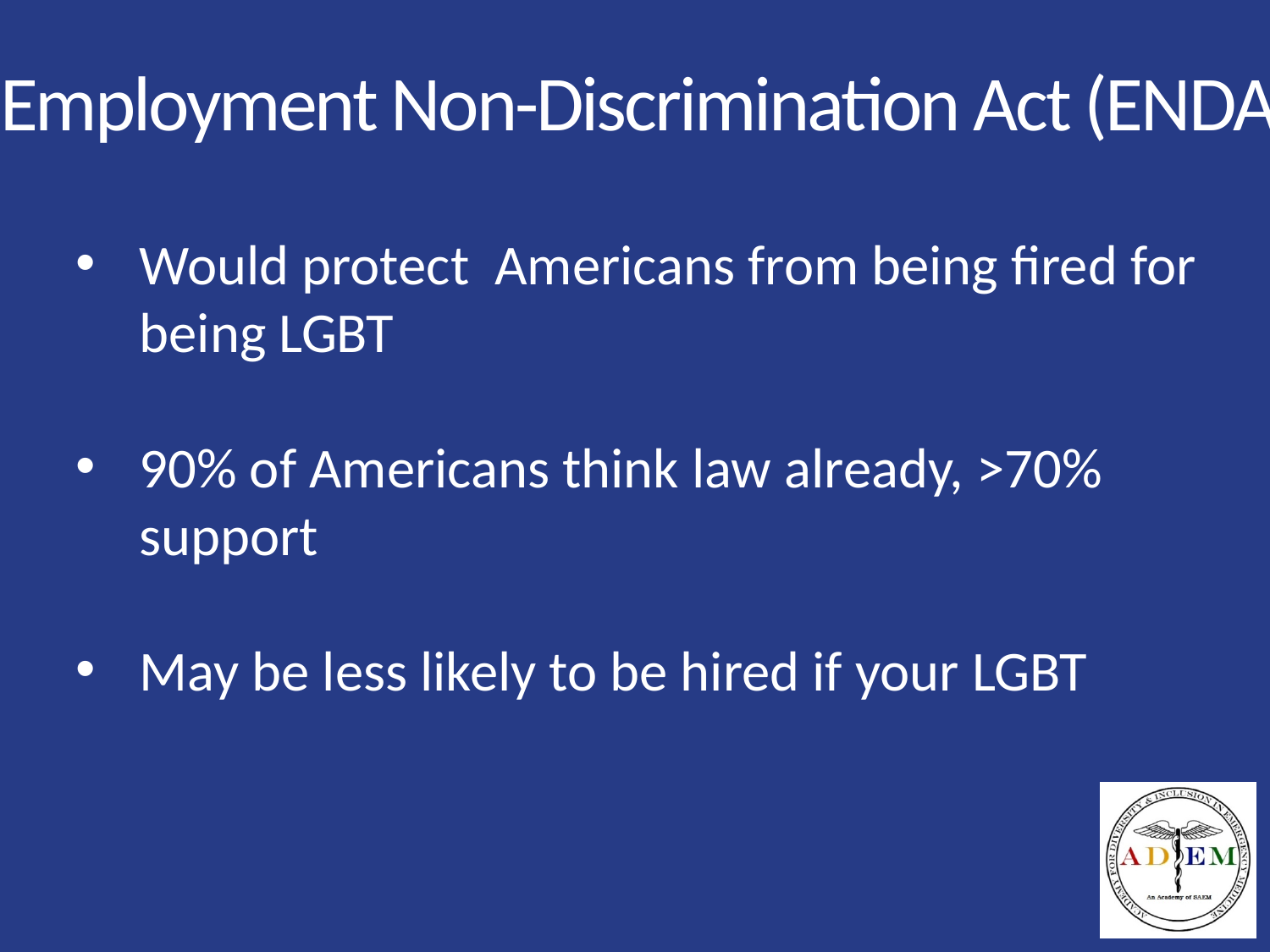

# Employment Non-Discrimination Act (ENDA)
Would protect  Americans from being fired for being LGBT

90% of Americans think law already, >70% support

May be less likely to be hired if your LGBT